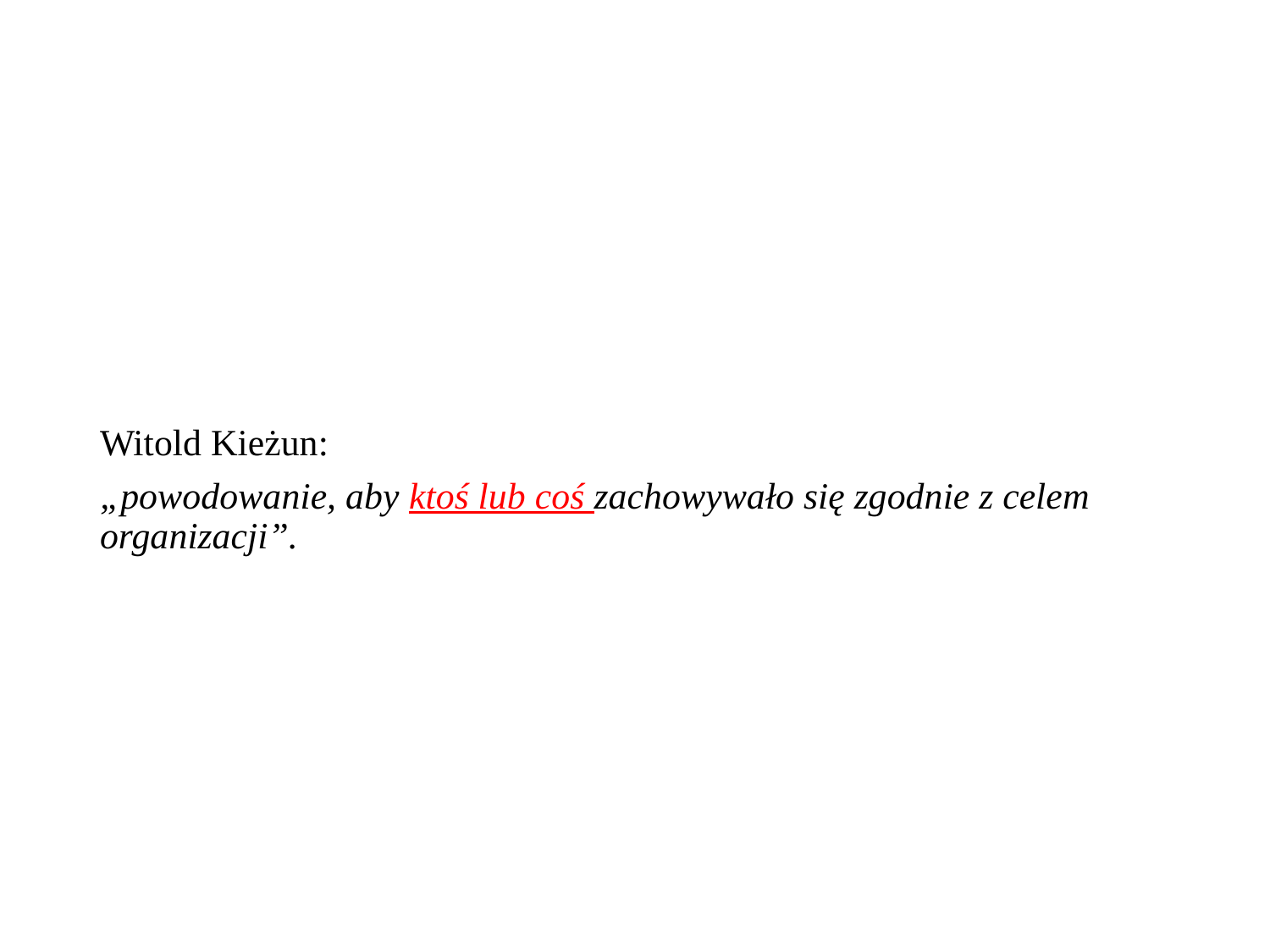

#

Witold Kieżun:
„powodowanie, aby ktoś lub coś zachowywało się zgodnie z celem organizacji”.